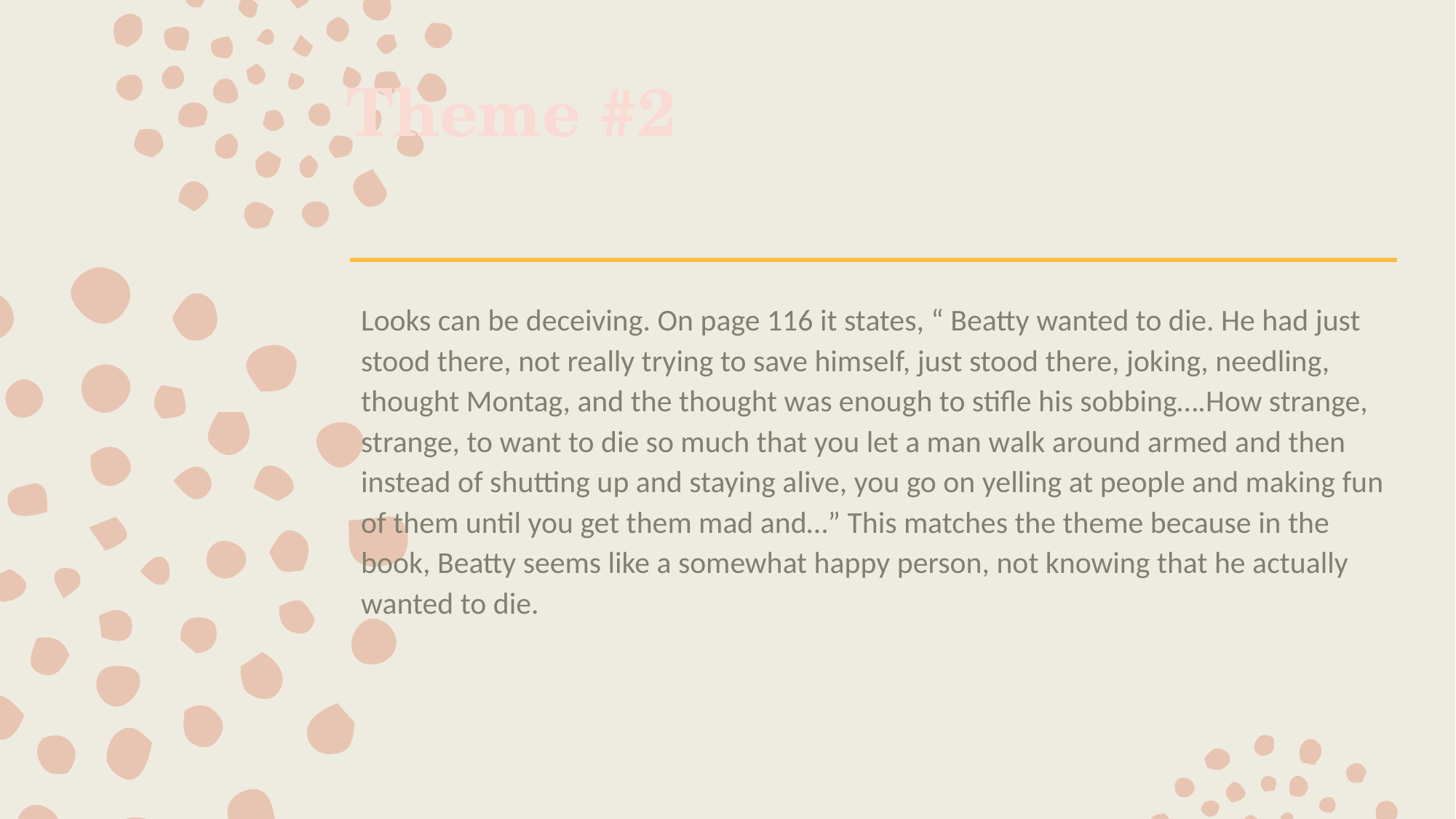

# Theme #2
Looks can be deceiving. On page 116 it states, “ Beatty wanted to die. He had just stood there, not really trying to save himself, just stood there, joking, needling, thought Montag, and the thought was enough to stifle his sobbing….How strange, strange, to want to die so much that you let a man walk around armed and then instead of shutting up and staying alive, you go on yelling at people and making fun of them until you get them mad and…” This matches the theme because in the book, Beatty seems like a somewhat happy person, not knowing that he actually wanted to die.